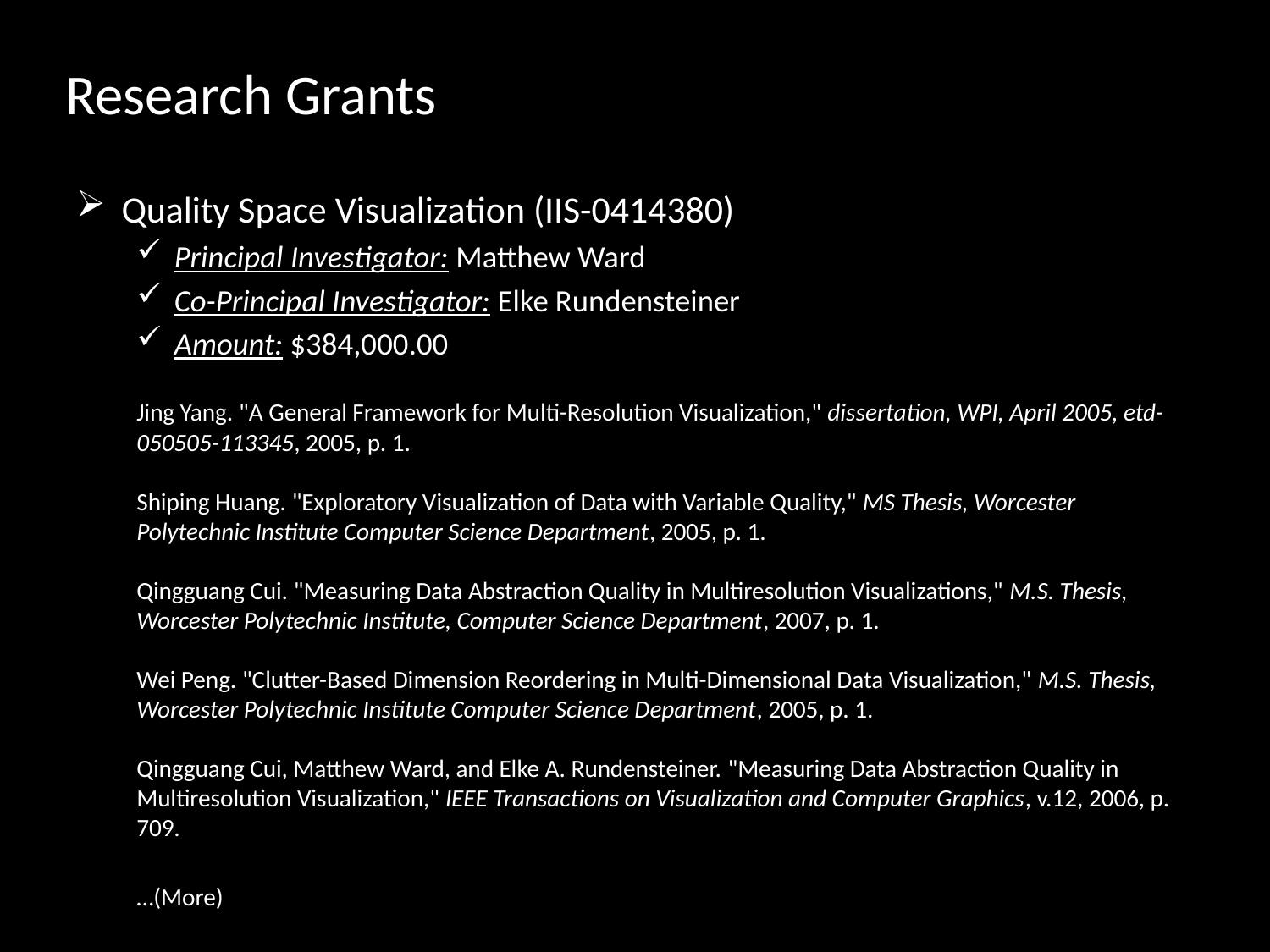

Research Grants
Quality Space Visualization (IIS-0414380)
Principal Investigator: Matthew Ward
Co-Principal Investigator: Elke Rundensteiner
Amount: $384,000.00

Jing Yang. "A General Framework for Multi-Resolution Visualization," dissertation, WPI, April 2005, etd-050505-113345, 2005, p. 1.
Shiping Huang. "Exploratory Visualization of Data with Variable Quality," MS Thesis, Worcester Polytechnic Institute Computer Science Department, 2005, p. 1.
Qingguang Cui. "Measuring Data Abstraction Quality in Multiresolution Visualizations," M.S. Thesis, Worcester Polytechnic Institute, Computer Science Department, 2007, p. 1.
Wei Peng. "Clutter-Based Dimension Reordering in Multi-Dimensional Data Visualization," M.S. Thesis, Worcester Polytechnic Institute Computer Science Department, 2005, p. 1.
Qingguang Cui, Matthew Ward, and Elke A. Rundensteiner. "Measuring Data Abstraction Quality in Multiresolution Visualization," IEEE Transactions on Visualization and Computer Graphics, v.12, 2006, p. 709.

…(More)